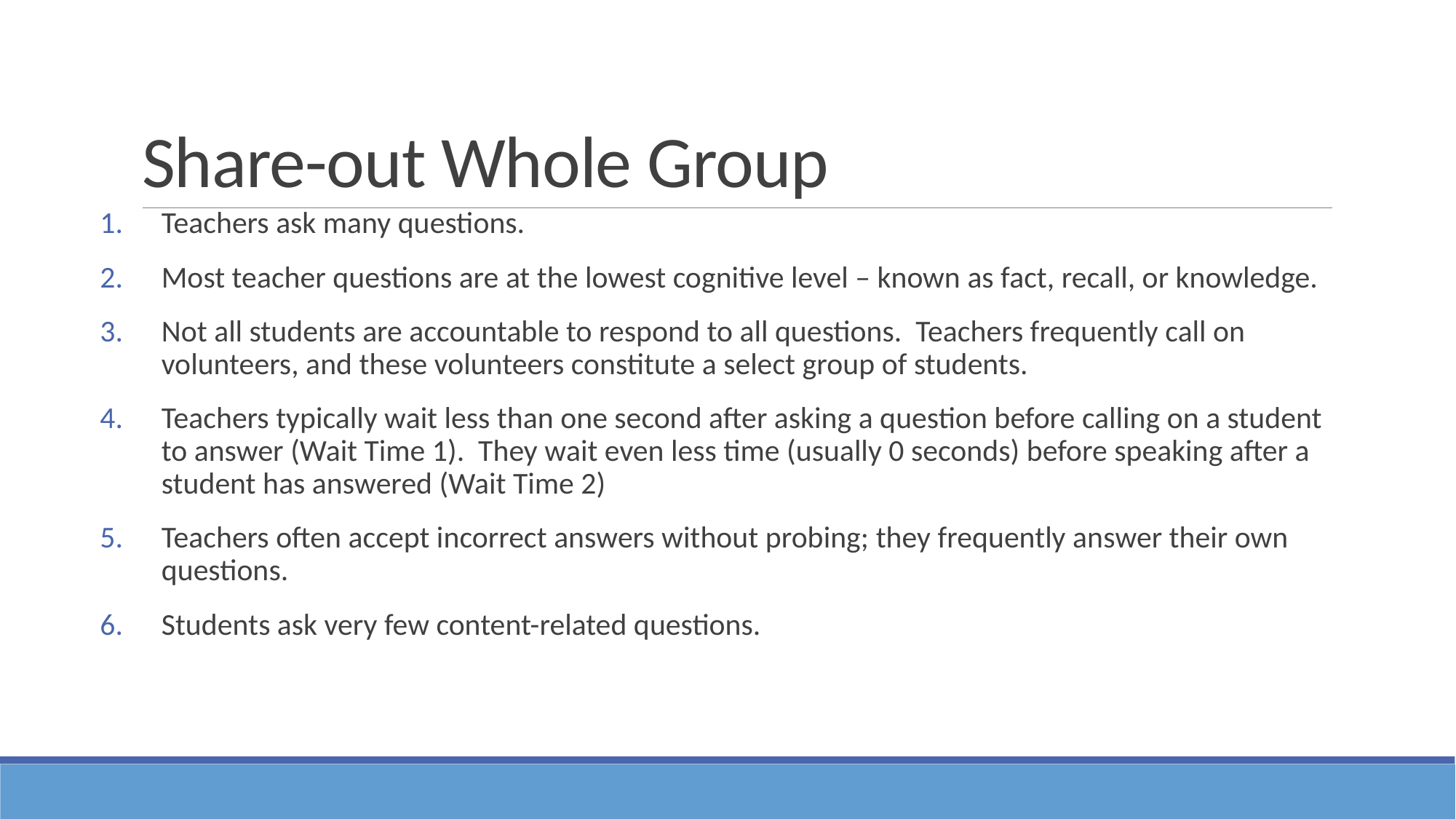

# Share-out Whole Group
Teachers ask many questions.
Most teacher questions are at the lowest cognitive level – known as fact, recall, or knowledge.
Not all students are accountable to respond to all questions.  Teachers frequently call on volunteers, and these volunteers constitute a select group of students.
Teachers typically wait less than one second after asking a question before calling on a student to answer (Wait Time 1).  They wait even less time (usually 0 seconds) before speaking after a student has answered (Wait Time 2)
Teachers often accept incorrect answers without probing; they frequently answer their own questions.
Students ask very few content-related questions.